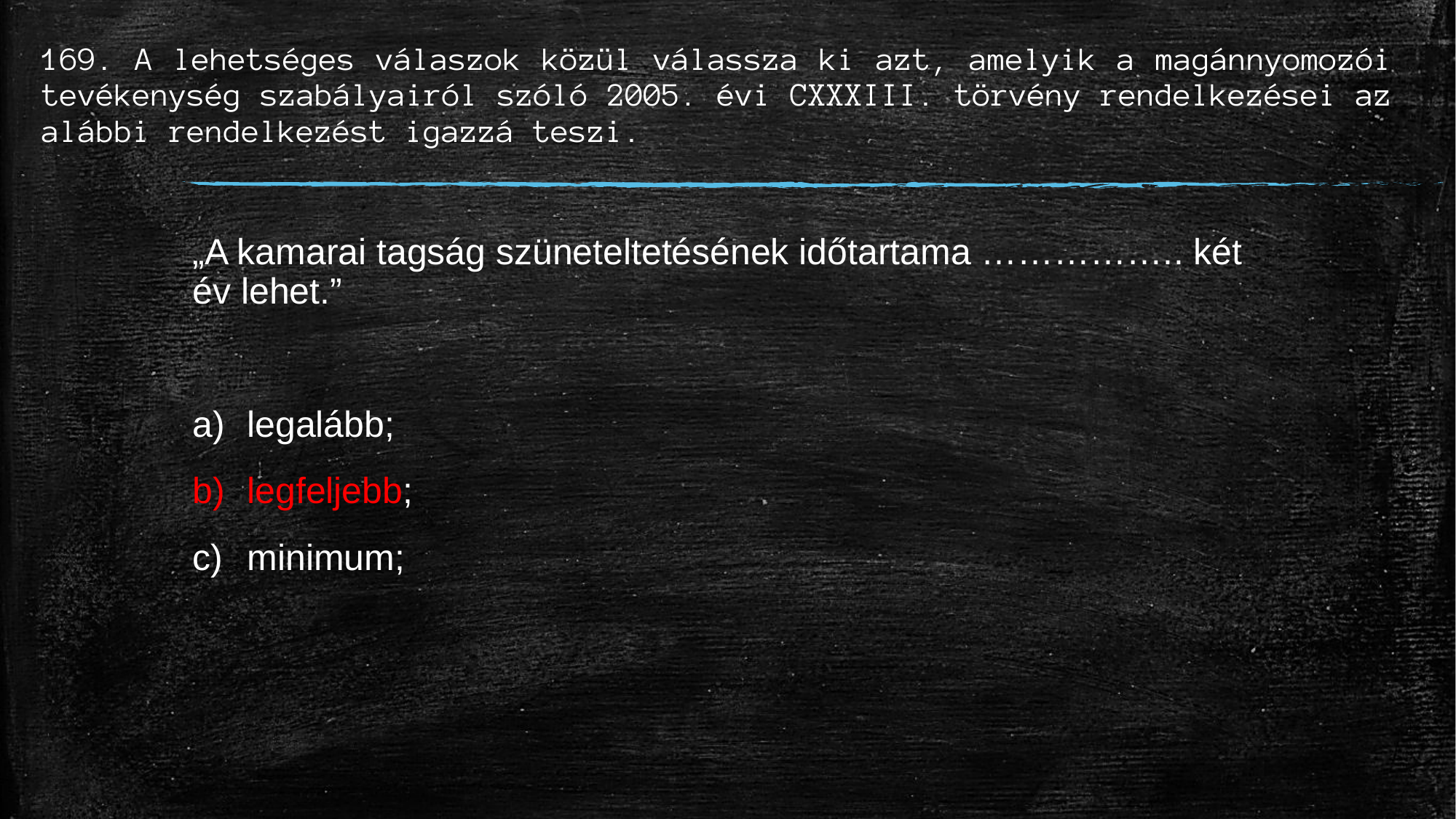

# 169. A lehetséges válaszok közül válassza ki azt, amelyik a magánnyomozói tevékenység szabályairól szóló 2005. évi CXXXIII. törvény rendelkezései az alábbi rendelkezést igazzá teszi.
„A kamarai tagság szüneteltetésének időtartama …………….. két év lehet.”

legalább;
legfeljebb;
minimum;